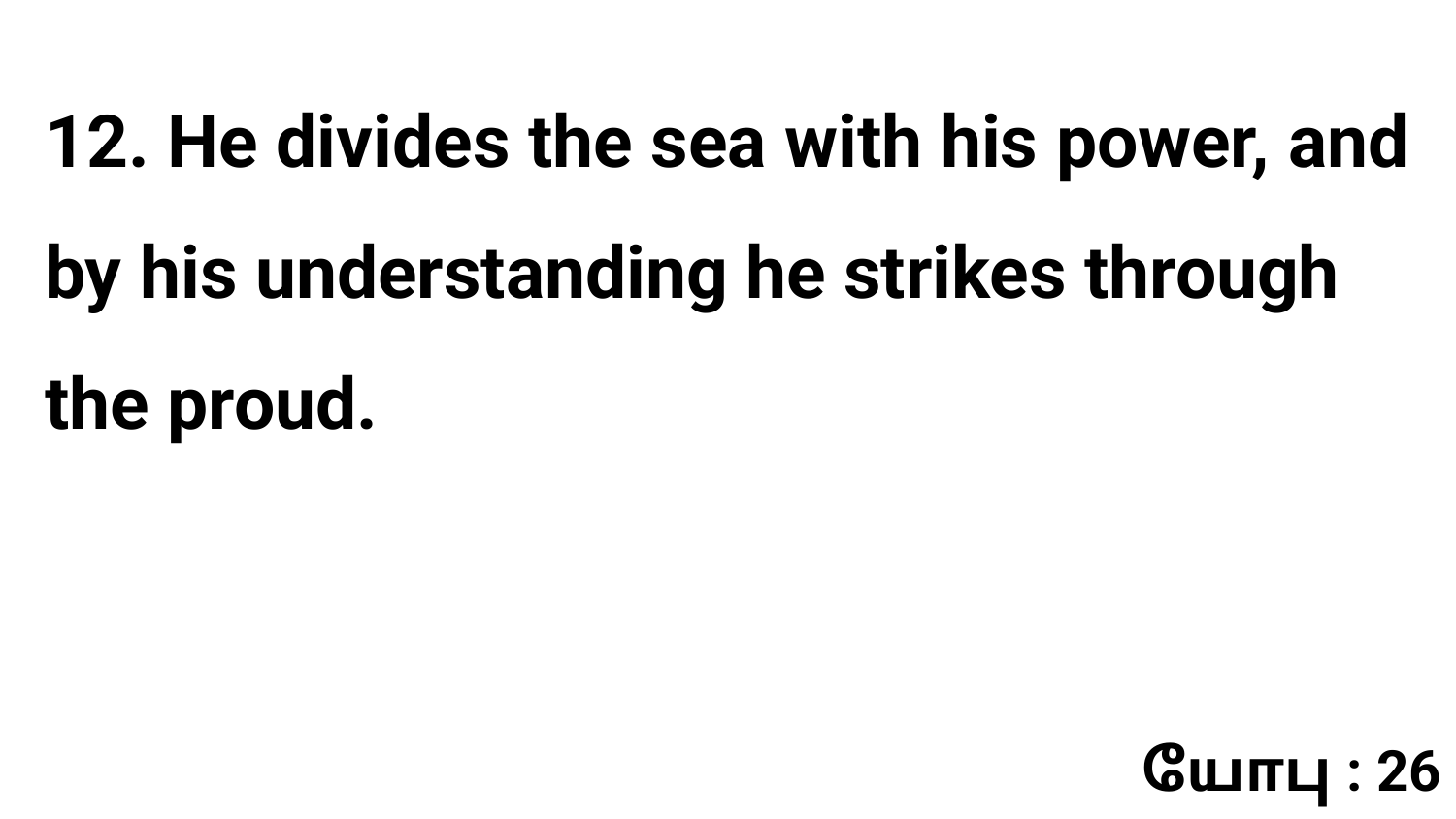

12. He divides the sea with his power, and by his understanding he strikes through the proud.
யோபு : 26